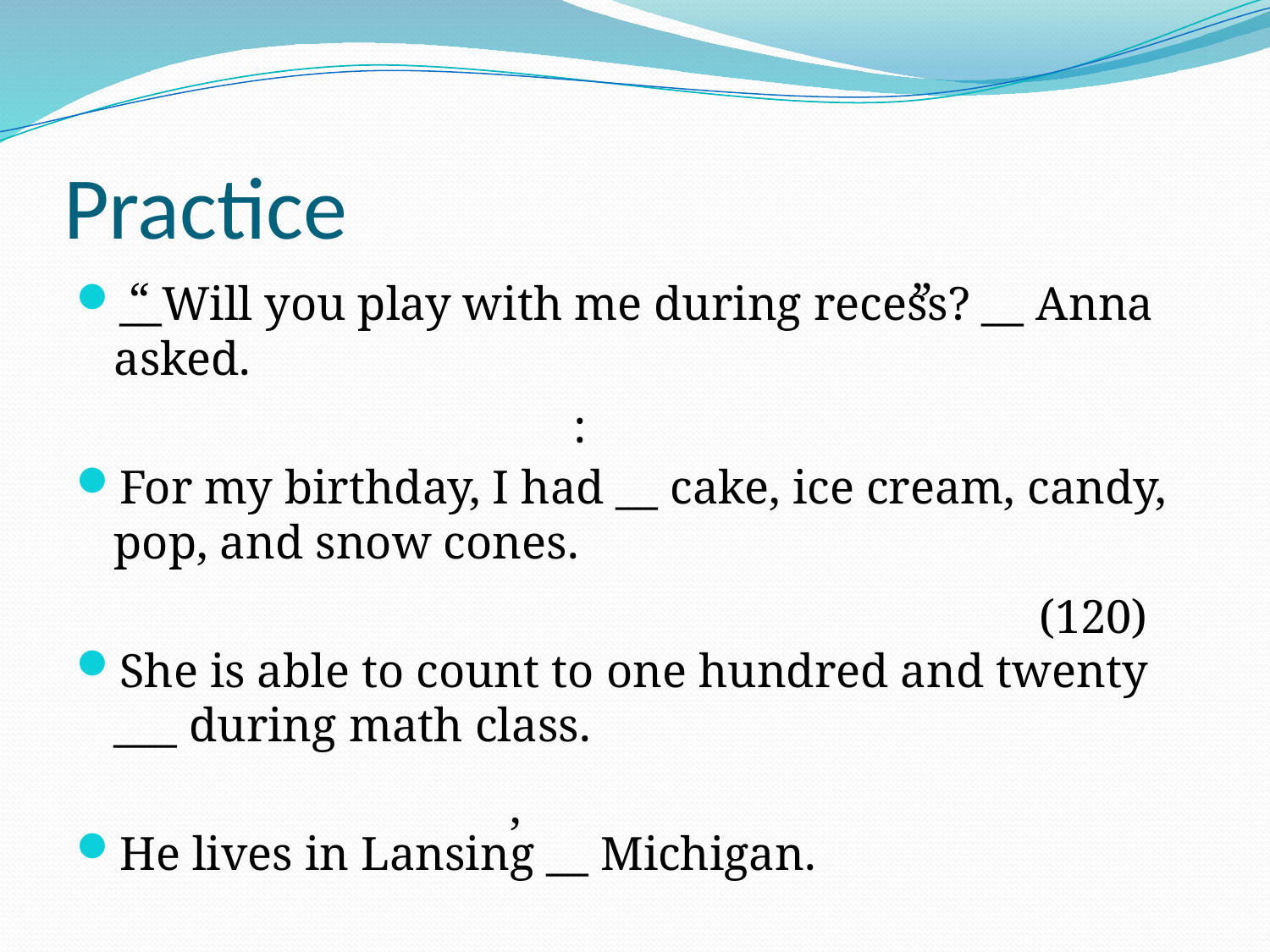

# Practice
“
”
__Will you play with me during recess? __ Anna asked.

For my birthday, I had __ cake, ice cream, candy, pop, and snow cones.

She is able to count to one hundred and twenty ___ during math class.

He lives in Lansing __ Michigan.
:
(120)
,